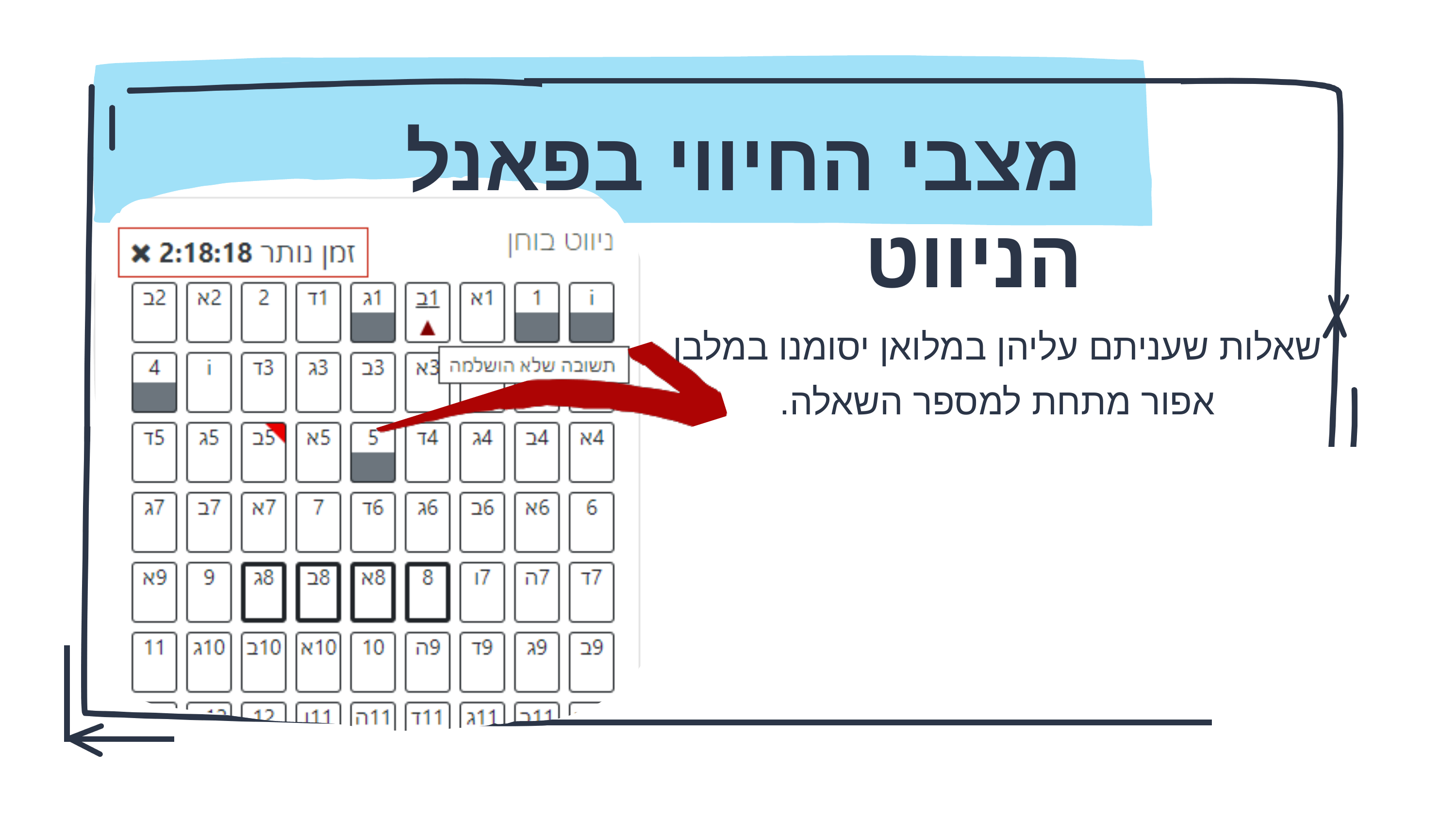

מצבי החיווי בפאנל הניווט

שאלות שעניתם עליהן במלואן יסומנו במלבן אפור מתחת למספר השאלה.